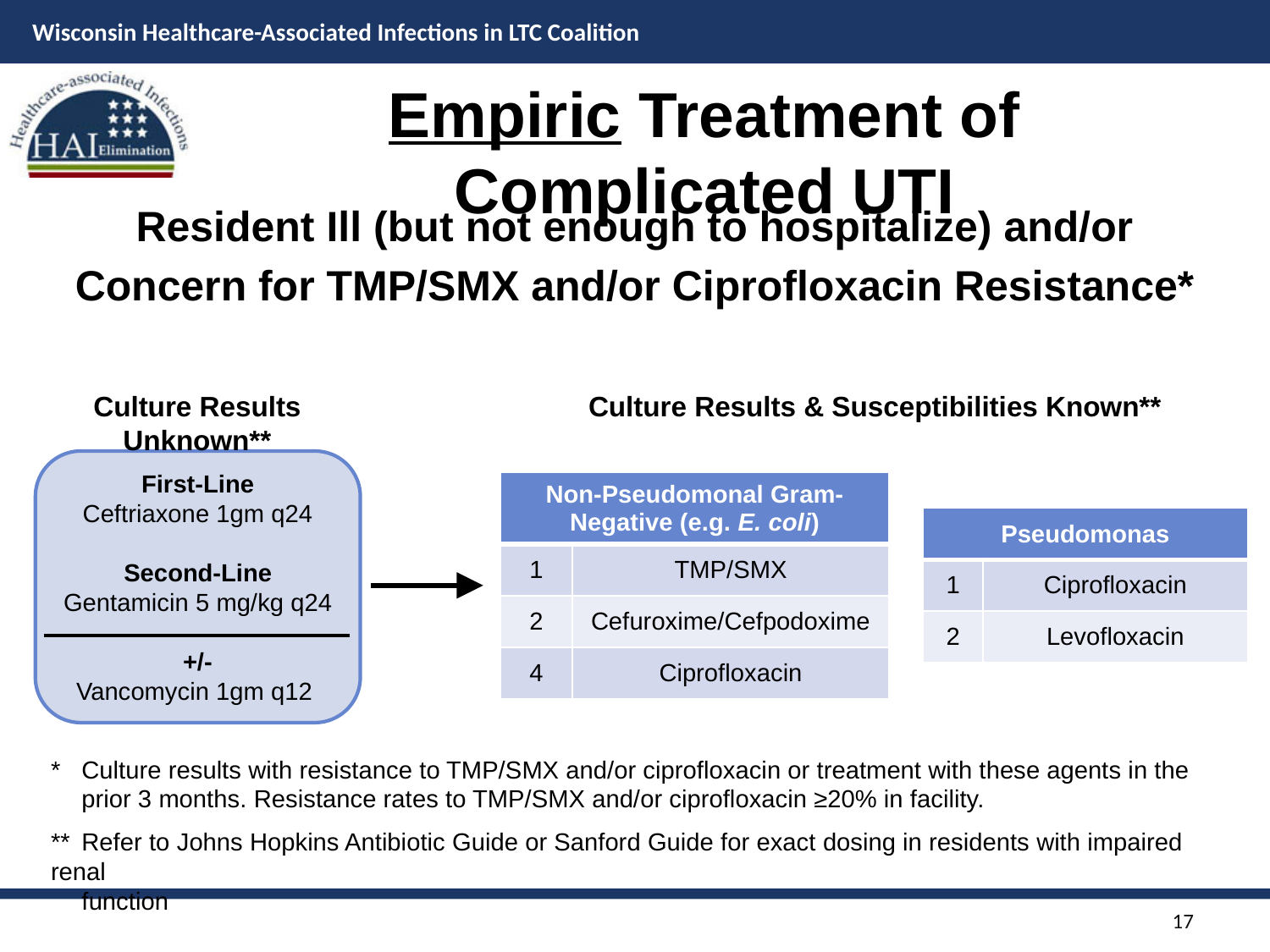

# Empiric Treatment of Complicated UTI
Resident Ill (but not enough to hospitalize) and/or
Concern for TMP/SMX and/or Ciprofloxacin Resistance*
Culture Results Unknown**
Culture Results & Susceptibilities Known**
First-Line
Ceftriaxone 1gm q24

Second-Line
Gentamicin 5 mg/kg q24

+/-
Vancomycin 1gm q12
| Non-Pseudomonal Gram-Negative (e.g. E. coli) |  |
| --- | --- |
| 1 | TMP/SMX |
| 2 | Cefuroxime/Cefpodoxime |
| 4 | Ciprofloxacin |
| Pseudomonas |  |
| --- | --- |
| 1 | Ciprofloxacin |
| 2 | Levofloxacin |
*	Culture results with resistance to TMP/SMX and/or ciprofloxacin or treatment with these agents in the 	prior 3 months. Resistance rates to TMP/SMX and/or ciprofloxacin ≥20% in facility.
**	Refer to Johns Hopkins Antibiotic Guide or Sanford Guide for exact dosing in residents with impaired renal
	function
17